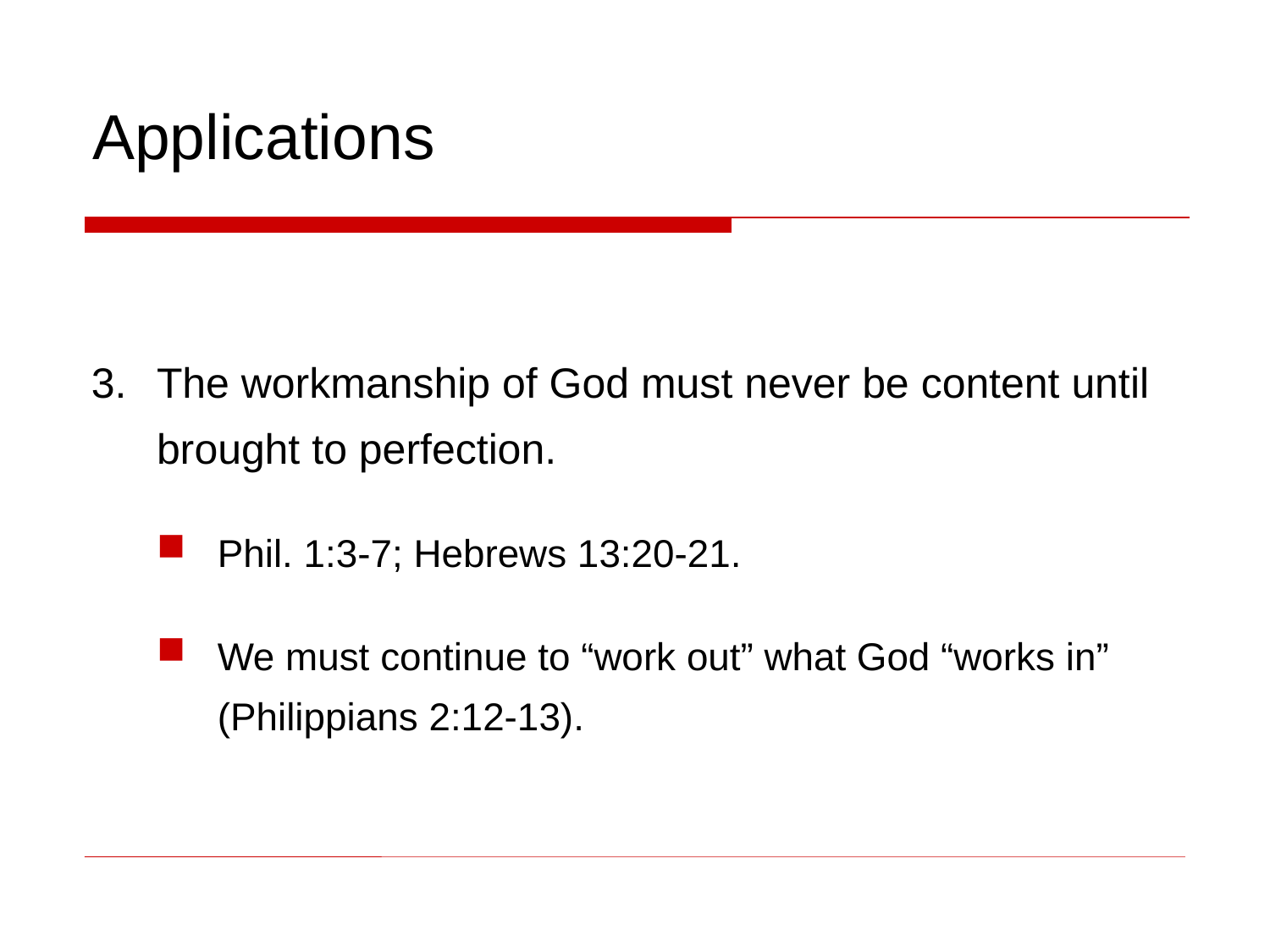

# Applications
The workmanship of God must never be content until brought to perfection.
Phil. 1:3-7; Hebrews 13:20-21.
We must continue to “work out” what God “works in” (Philippians 2:12-13).